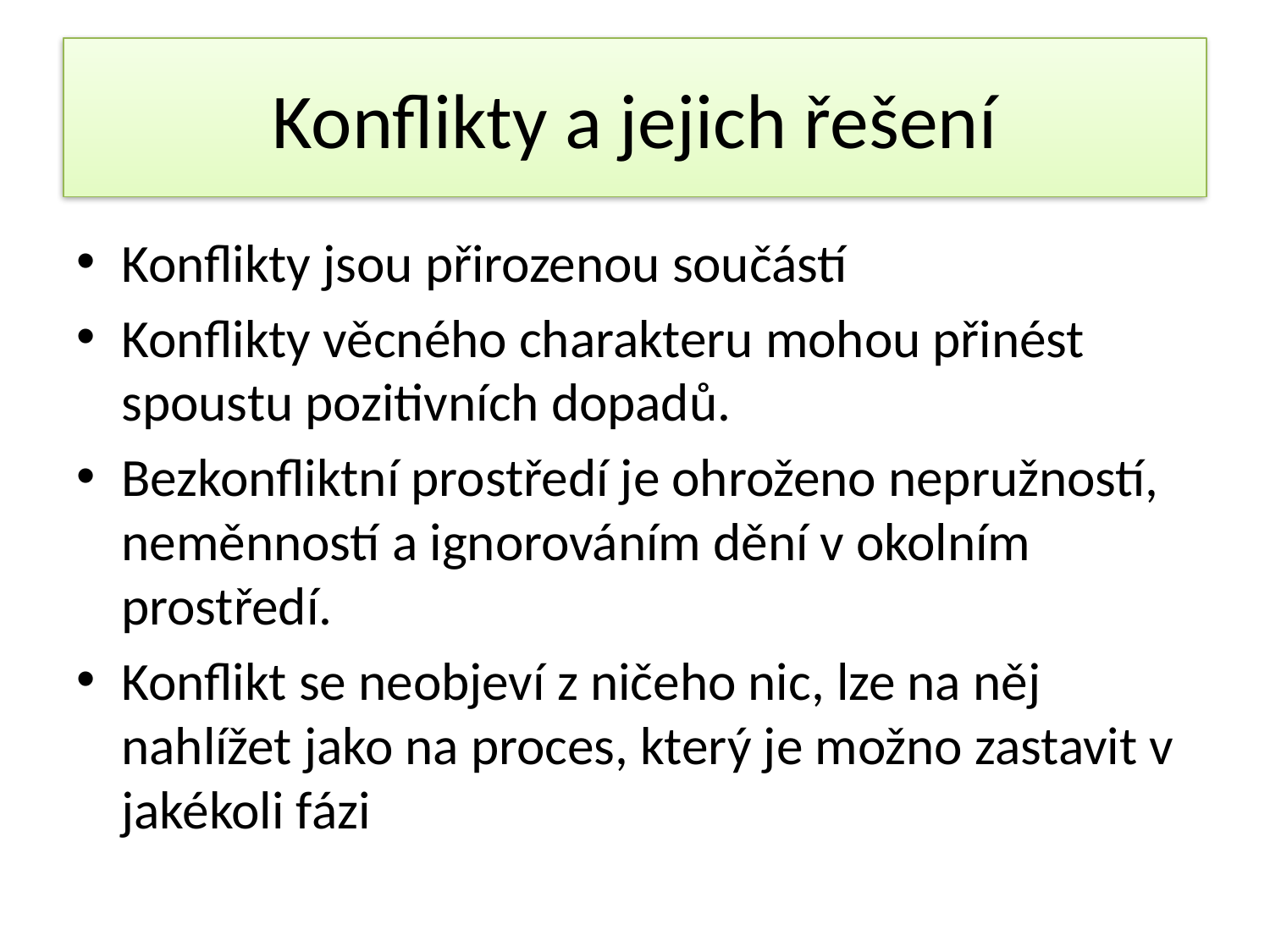

# Konflikty a jejich řešení
Konflikty jsou přirozenou součástí
Konflikty věcného charakteru mohou přinést spoustu pozitivních dopadů.
Bezkonfliktní prostředí je ohroženo nepružností, neměnností a ignorováním dění v okolním prostředí.
Konflikt se neobjeví z ničeho nic, lze na něj nahlížet jako na proces, který je možno zastavit v jakékoli fázi